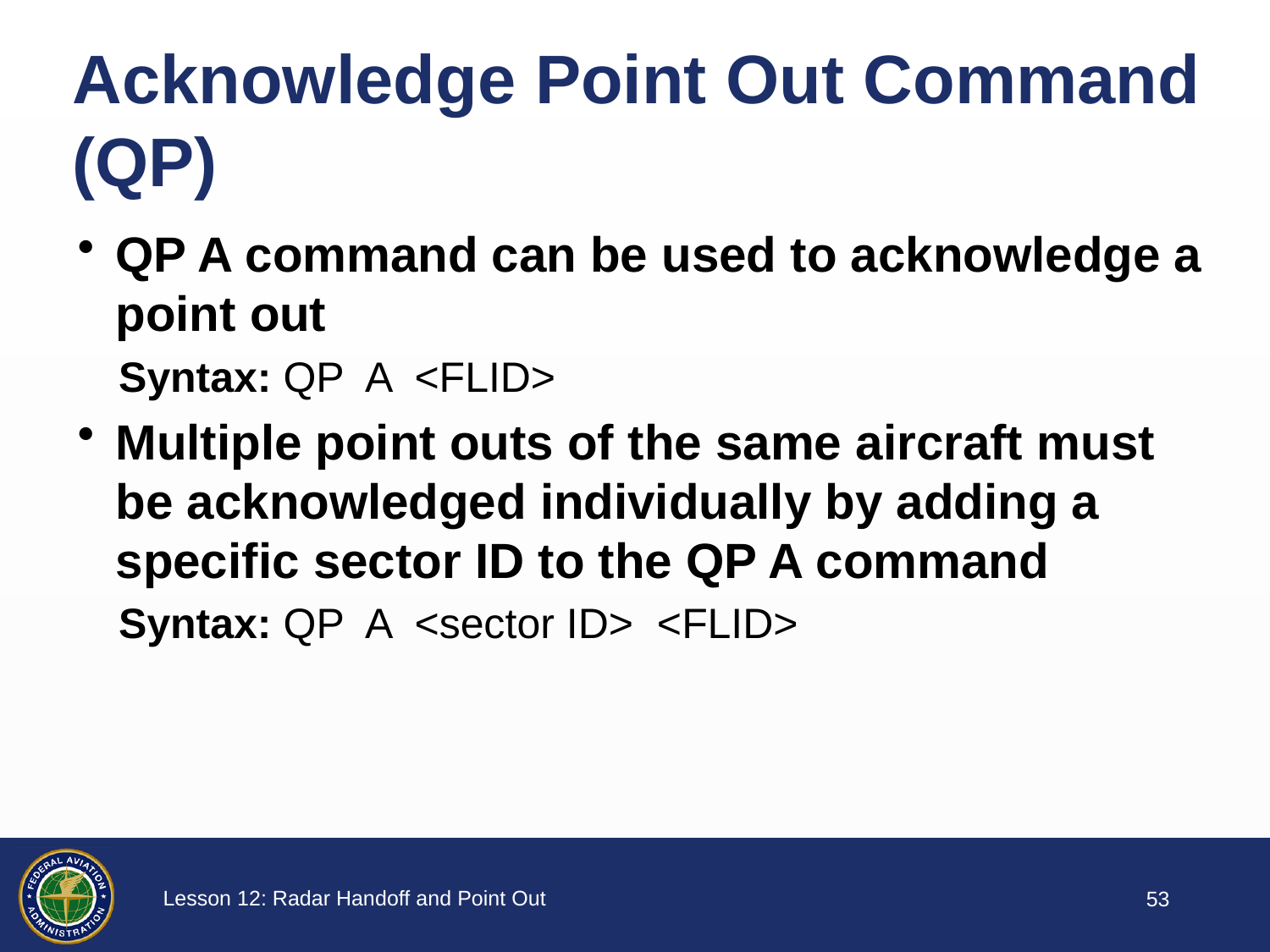

Acknowledge Point Out Command (QP)
QP A command can be used to acknowledge a point out
Syntax: QP  A  <FLID>
Multiple point outs of the same aircraft must be acknowledged individually by adding a specific sector ID to the QP A command
Syntax: QP  A  <sector ID>  <FLID>